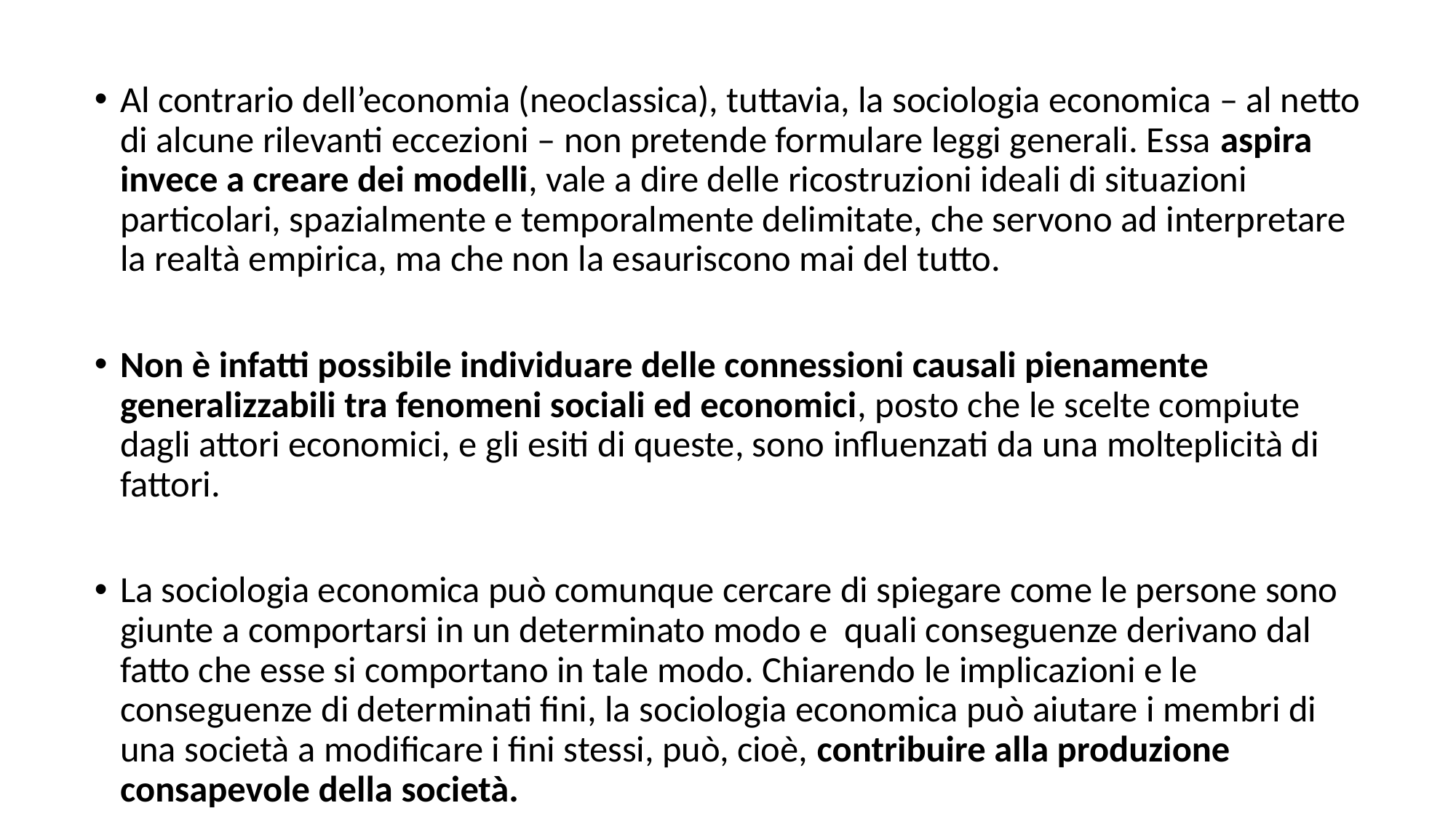

Al contrario dell’economia (neoclassica), tuttavia, la sociologia economica – al netto di alcune rilevanti eccezioni – non pretende formulare leggi generali. Essa aspira invece a creare dei modelli, vale a dire delle ricostruzioni ideali di situazioni particolari, spazialmente e temporalmente delimitate, che servono ad interpretare la realtà empirica, ma che non la esauriscono mai del tutto.

Non è infatti possibile individuare delle connessioni causali pienamente generalizzabili tra fenomeni sociali ed economici, posto che le scelte compiute dagli attori economici, e gli esiti di queste, sono influenzati da una molteplicità di fattori.

La sociologia economica può comunque cercare di spiegare come le persone sono giunte a comportarsi in un determinato modo e  quali conseguenze derivano dal fatto che esse si comportano in tale modo. Chiarendo le implicazioni e le conseguenze di determinati fini, la sociologia economica può aiutare i membri di una società a modificare i fini stessi, può, cioè, contribuire alla produzione consapevole della società.